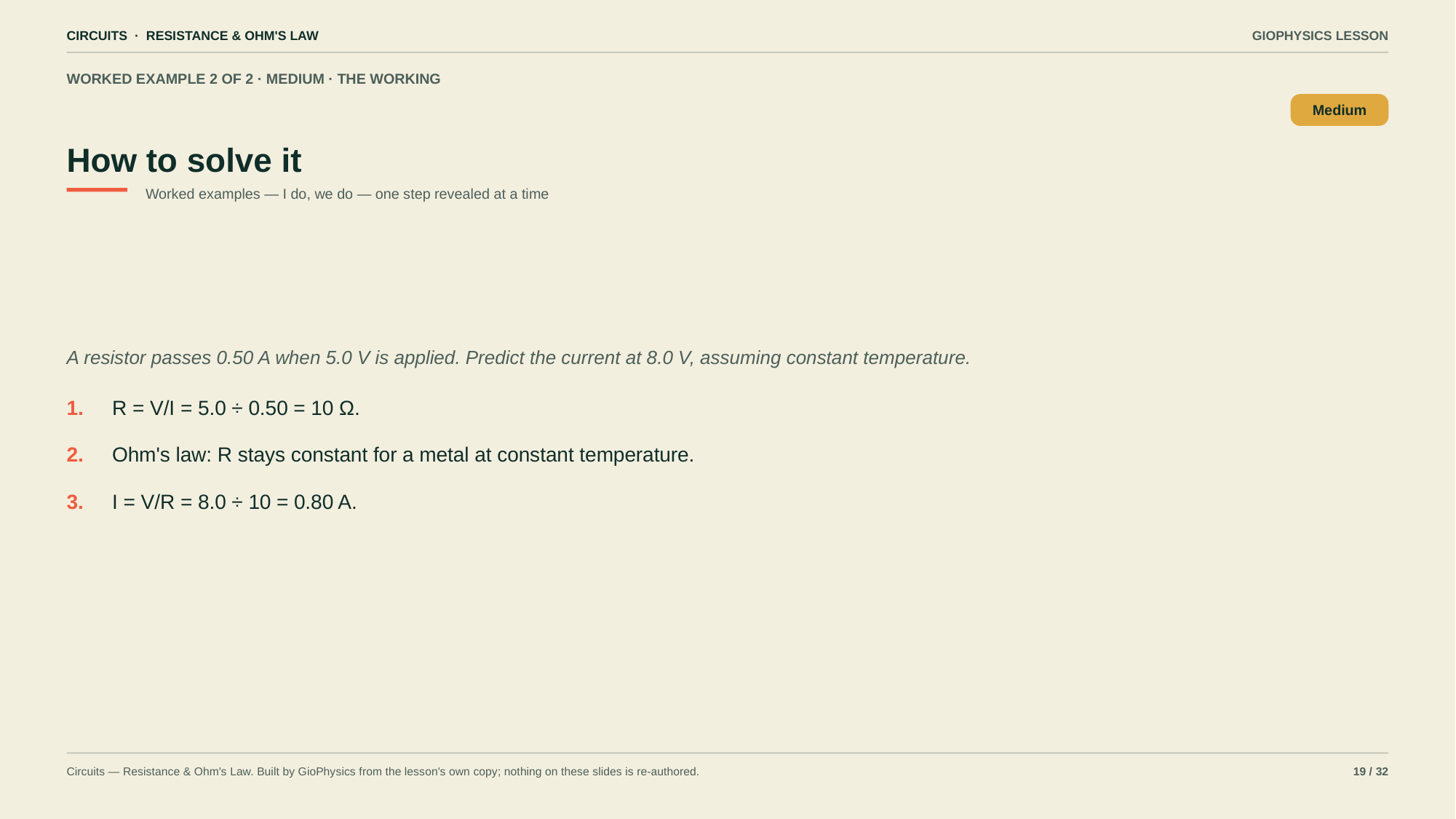

CIRCUITS  ·  RESISTANCE & OHM'S LAW
GIOPHYSICS LESSON

WORKED EXAMPLE 2 OF 2 · MEDIUM · THE WORKING
How to solve it

Medium
Worked examples — I do, we do — one step revealed at a time

A resistor passes 0.50 A when 5.0 V is applied. Predict the current at 8.0 V, assuming constant temperature.
1.
R = V/I = 5.0 ÷ 0.50 = 10 Ω.
2.
Ohm's law: R stays constant for a metal at constant temperature.
3.
I = V/R = 8.0 ÷ 10 = 0.80 A.

Circuits — Resistance & Ohm's Law. Built by GioPhysics from the lesson's own copy; nothing on these slides is re-authored.
19 / 32